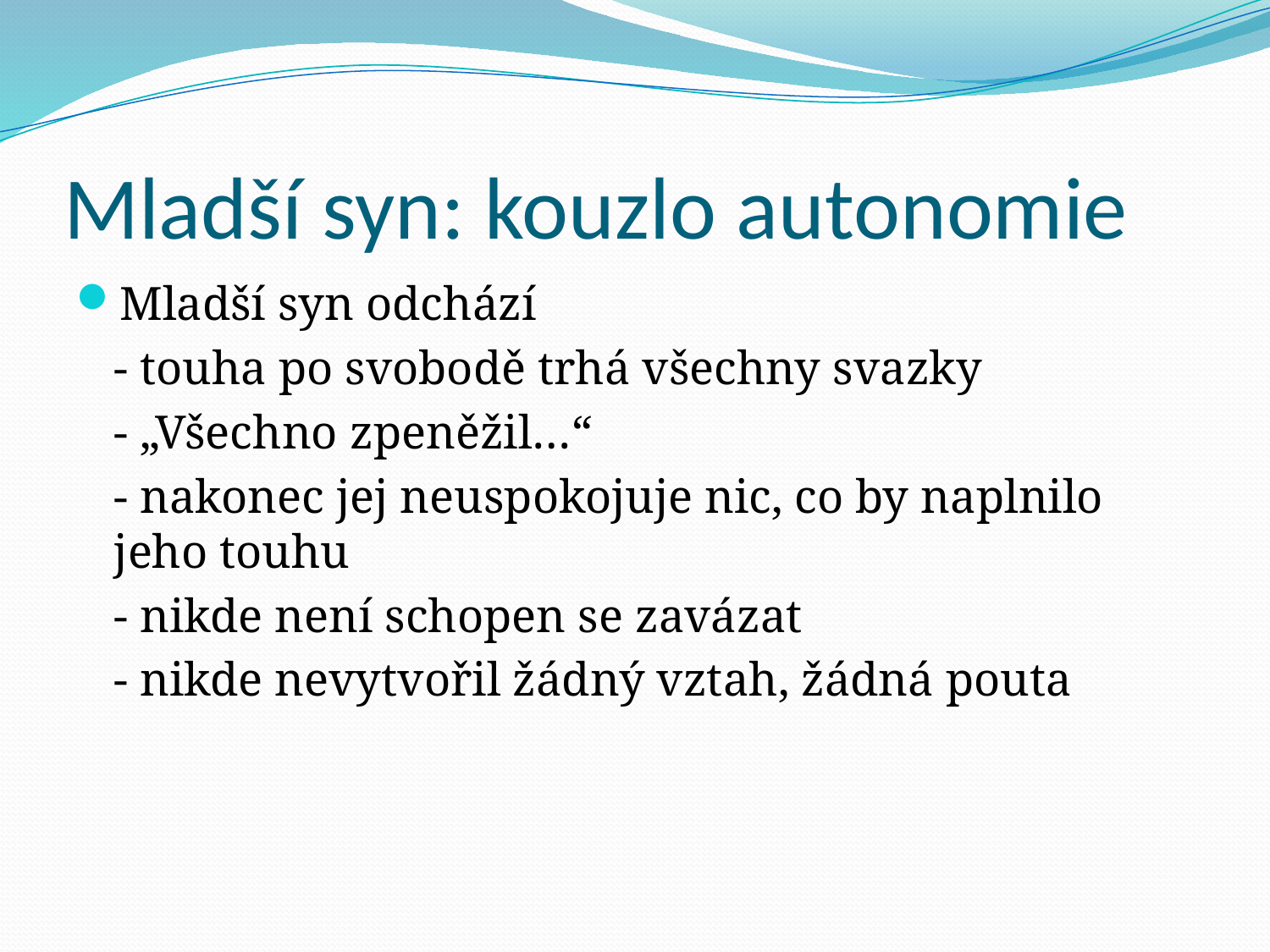

# Mladší syn: kouzlo autonomie
Mladší syn odchází
	- touha po svobodě trhá všechny svazky
	- „Všechno zpeněžil…“
	- nakonec jej neuspokojuje nic, co by naplnilo jeho touhu
	- nikde není schopen se zavázat
	- nikde nevytvořil žádný vztah, žádná pouta